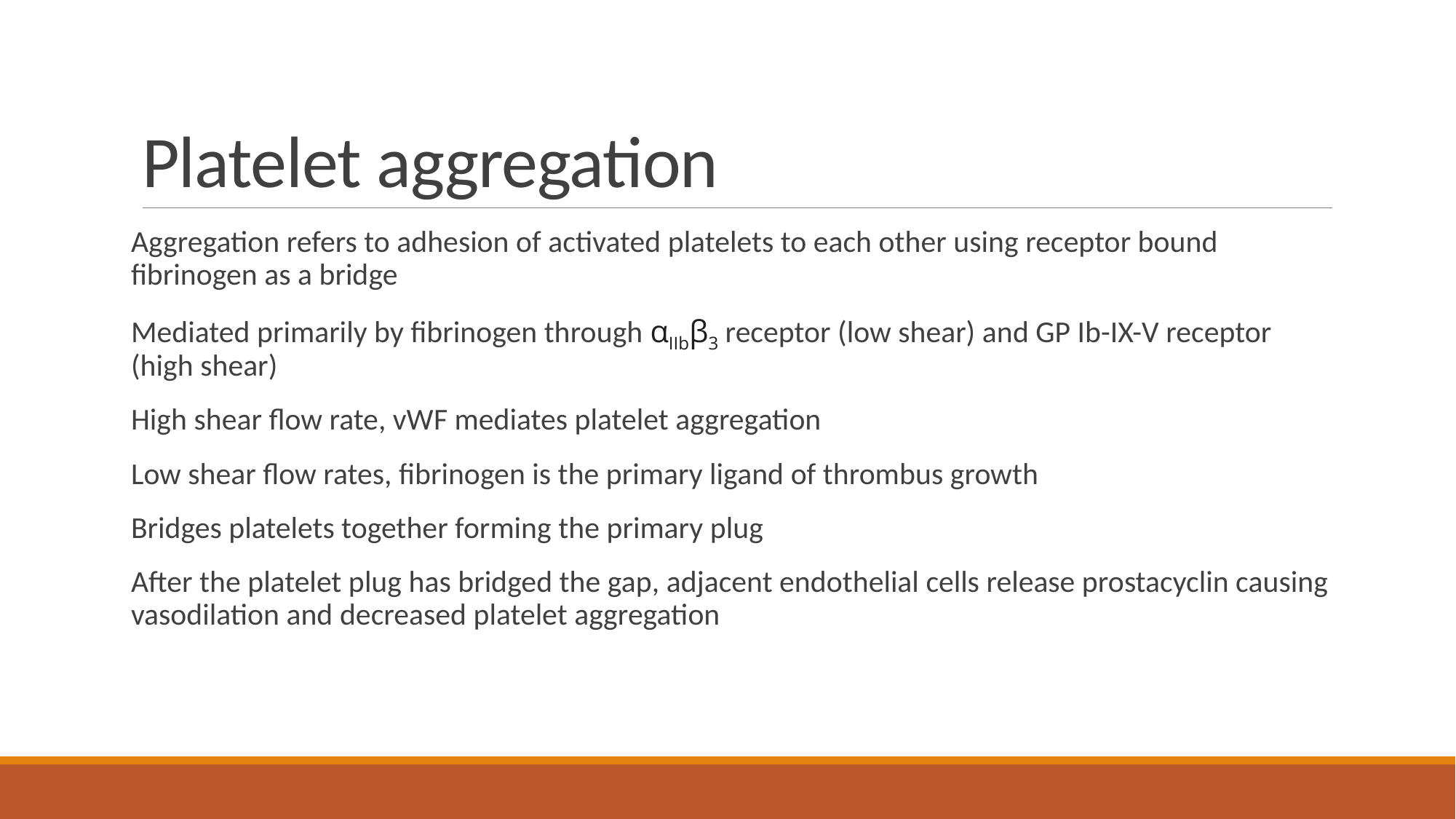

# Platelet aggregation
Aggregation refers to adhesion of activated platelets to each other using receptor bound fibrinogen as a bridge
Mediated primarily by fibrinogen through αIIbβ3 receptor (low shear) and GP Ib-IX-V receptor (high shear)
High shear flow rate, vWF mediates platelet aggregation
Low shear flow rates, fibrinogen is the primary ligand of thrombus growth
Bridges platelets together forming the primary plug
After the platelet plug has bridged the gap, adjacent endothelial cells release prostacyclin causing vasodilation and decreased platelet aggregation